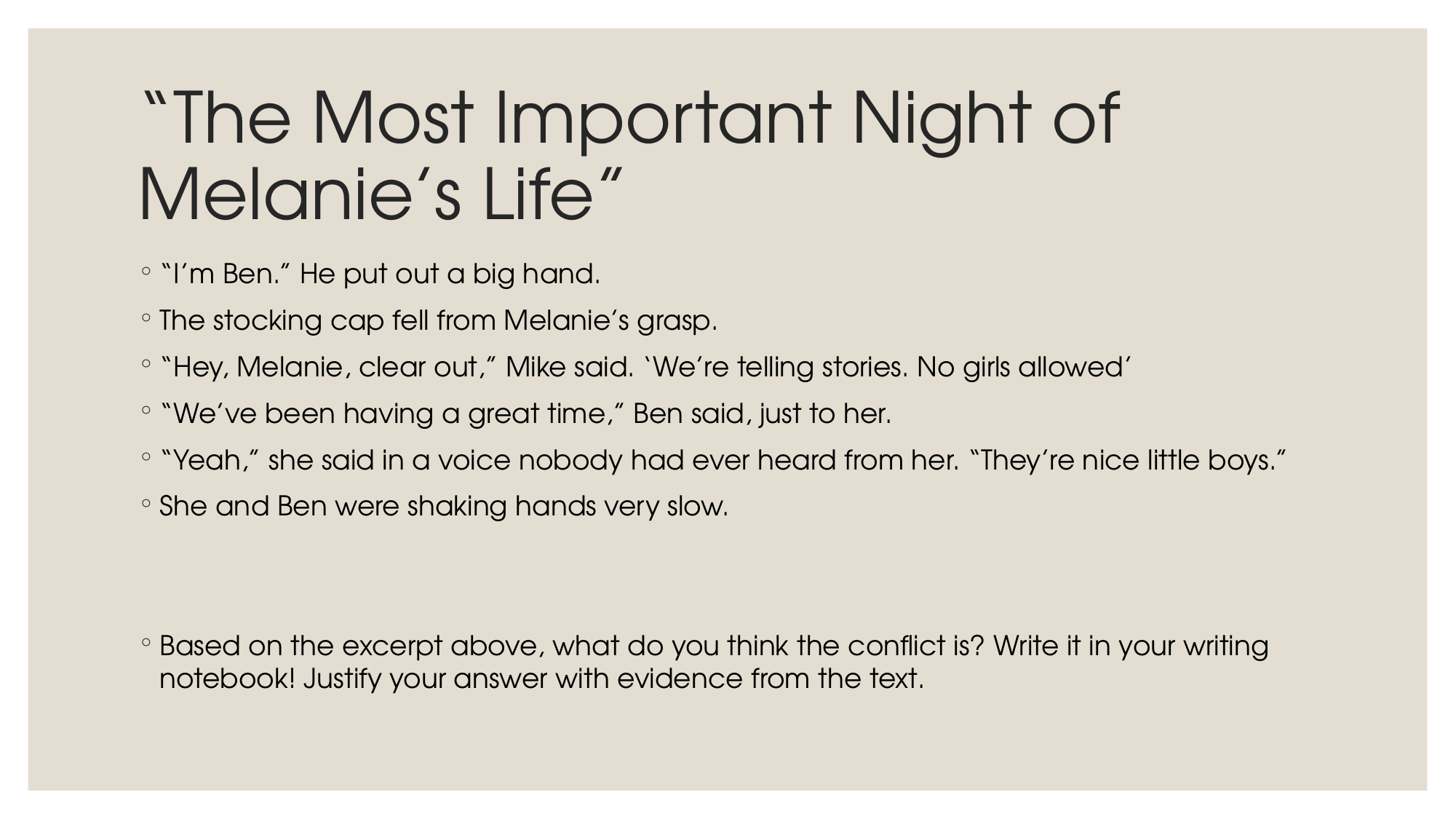

# “The Most Important Night of Melanie’s Life”
“I’m Ben.” He put out a big hand.
The stocking cap fell from Melanie’s grasp.
“Hey, Melanie, clear out,” Mike said. ‘We’re telling stories. No girls allowed’
“We’ve been having a great time,” Ben said, just to her.
“Yeah,” she said in a voice nobody had ever heard from her. “They’re nice little boys.”
She and Ben were shaking hands very slow.

Based on the excerpt above, what do you think the conflict is? Write it in your writing notebook! Justify your answer with evidence from the text.